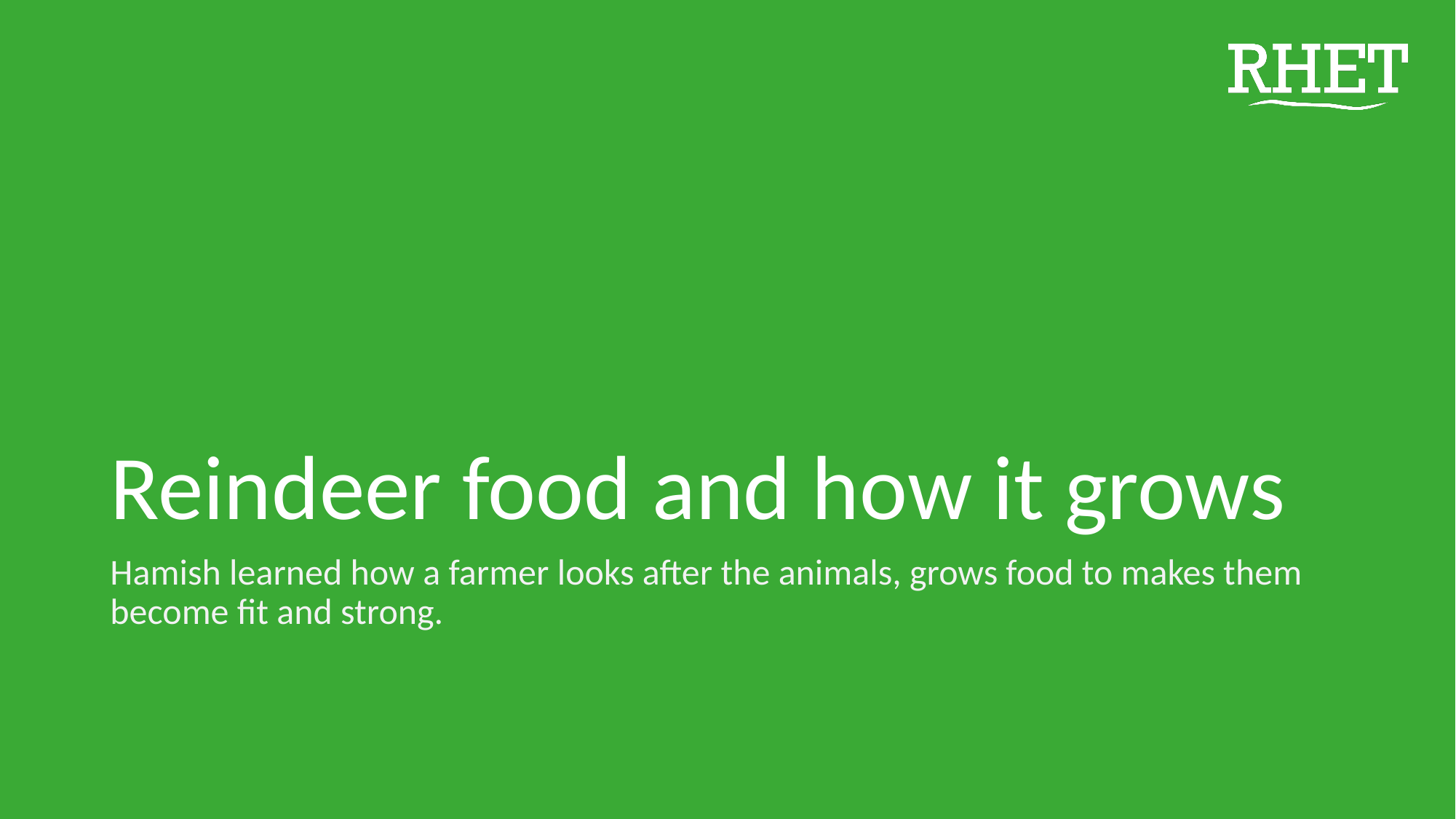

# Reindeer food and how it grows
Hamish learned how a farmer looks after the animals, grows food to makes them become fit and strong.